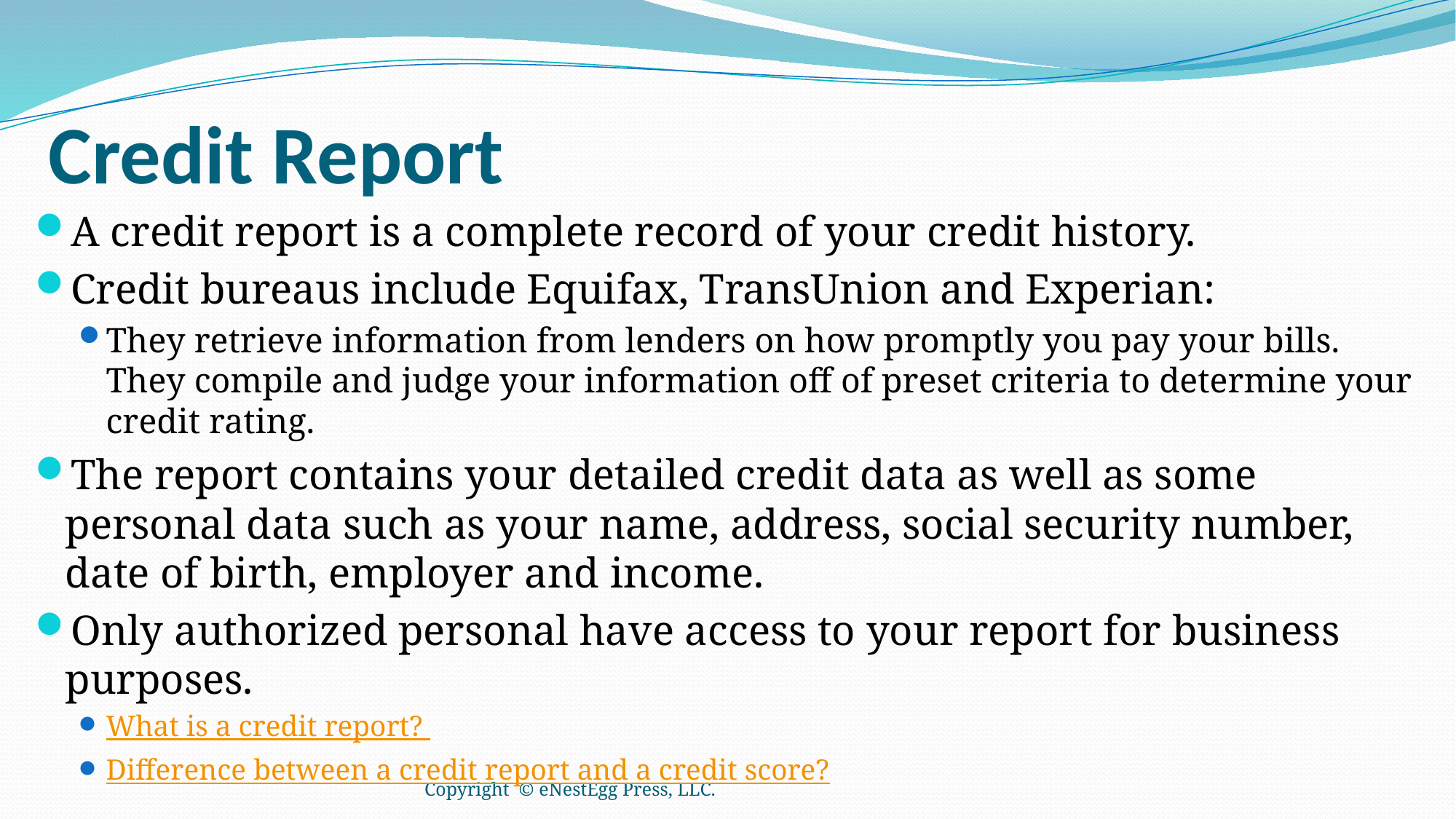

# Credit Report
A credit report is a complete record of your credit history.
Credit bureaus include Equifax, TransUnion and Experian:
They retrieve information from lenders on how promptly you pay your bills. They compile and judge your information off of preset criteria to determine your credit rating.
The report contains your detailed credit data as well as some personal data such as your name, address, social security number, date of birth, employer and income.
Only authorized personal have access to your report for business purposes.
What is a credit report?
Difference between a credit report and a credit score?

Copyright  © eNestEgg Press, LLC.